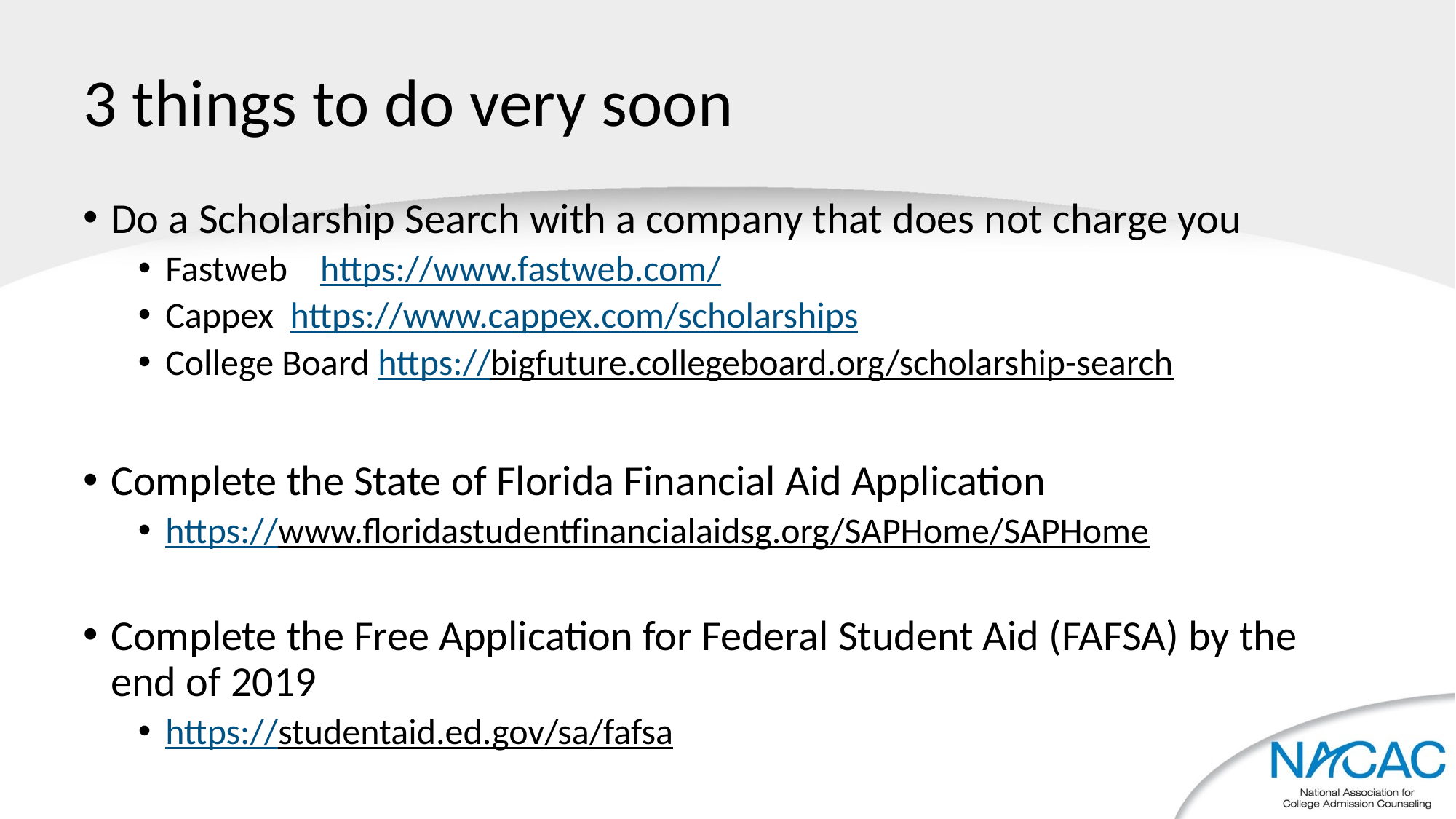

# 3 things to do very soon
Do a Scholarship Search with a company that does not charge you
Fastweb    https://www.fastweb.com/
Cappex  https://www.cappex.com/scholarships
College Board https://bigfuture.collegeboard.org/scholarship-search

Complete the State of Florida Financial Aid Application
https://www.floridastudentfinancialaidsg.org/SAPHome/SAPHome

Complete the Free Application for Federal Student Aid (FAFSA) by the end of 2019
https://studentaid.ed.gov/sa/fafsa